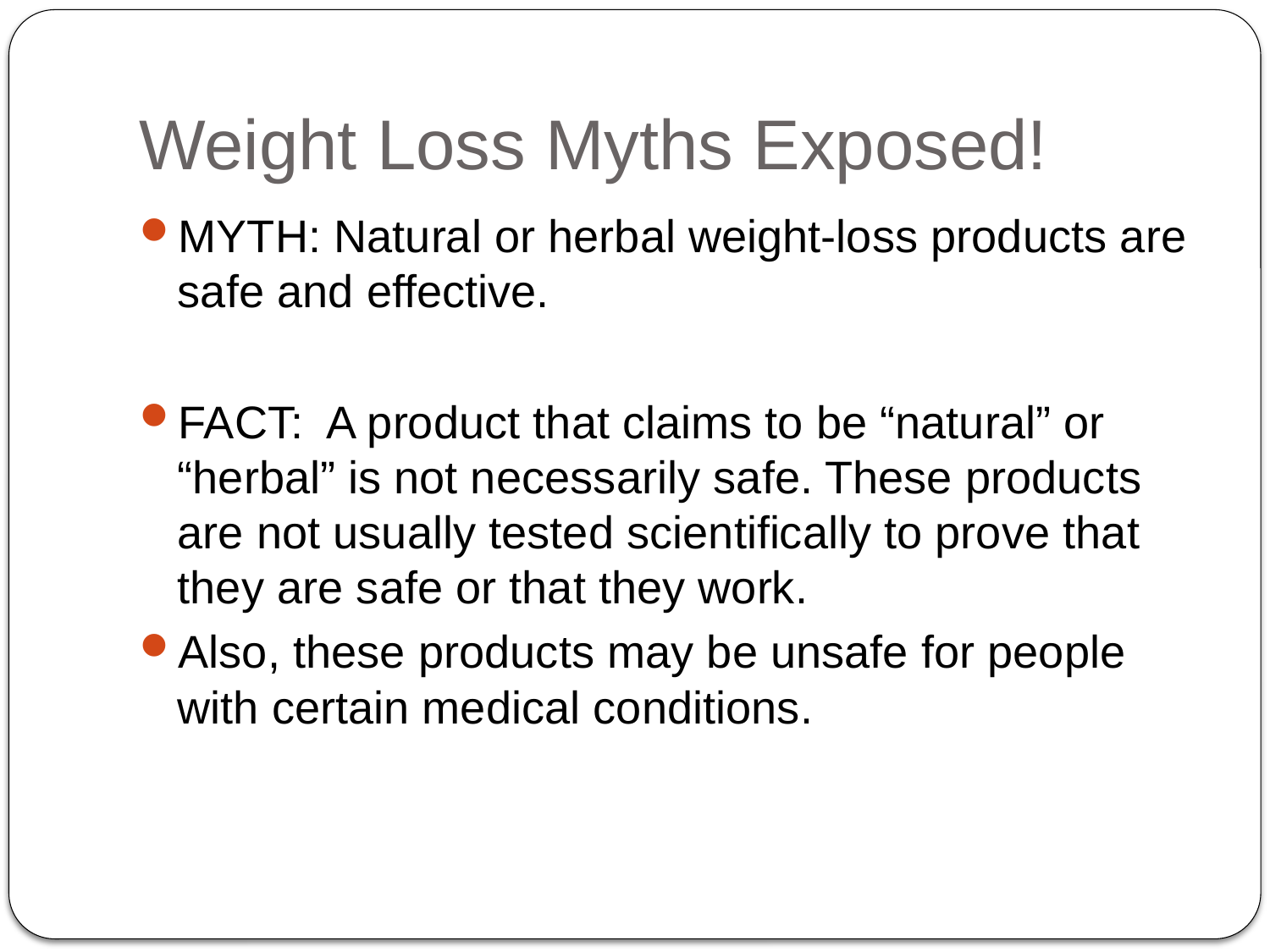

# Weight Loss Myths Exposed!
MYTH: Natural or herbal weight-loss products are safe and effective.

FACT:  A product that claims to be “natural” or “herbal” is not necessarily safe. These products are not usually tested scientifically to prove that they are safe or that they work.
Also, these products may be unsafe for people with certain medical conditions.